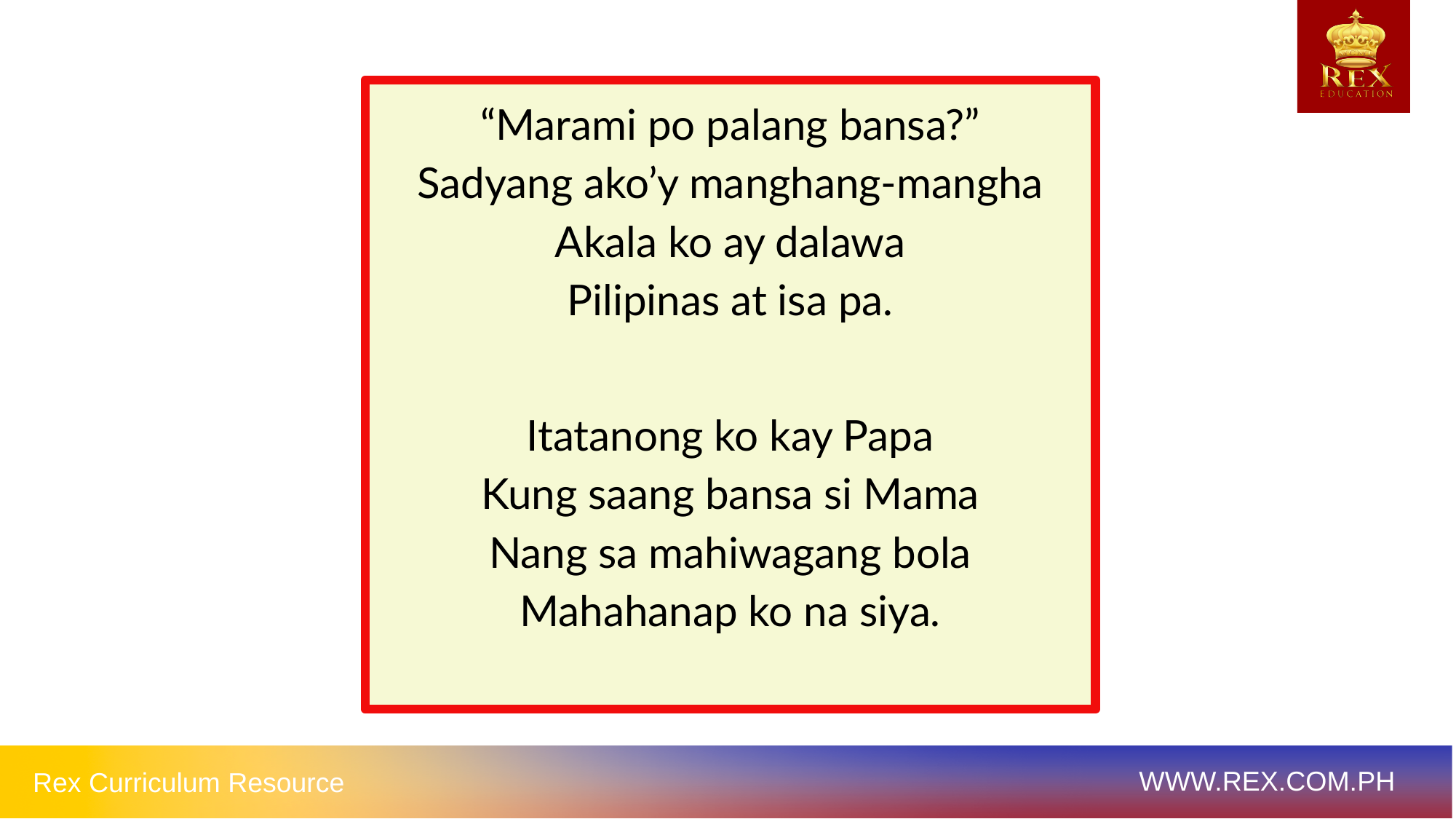

“Marami po palang bansa?”
Sadyang ako’y manghang-mangha
Akala ko ay dalawa
Pilipinas at isa pa.

Itatanong ko kay Papa
Kung saang bansa si Mama
Nang sa mahiwagang bola
Mahahanap ko na siya.